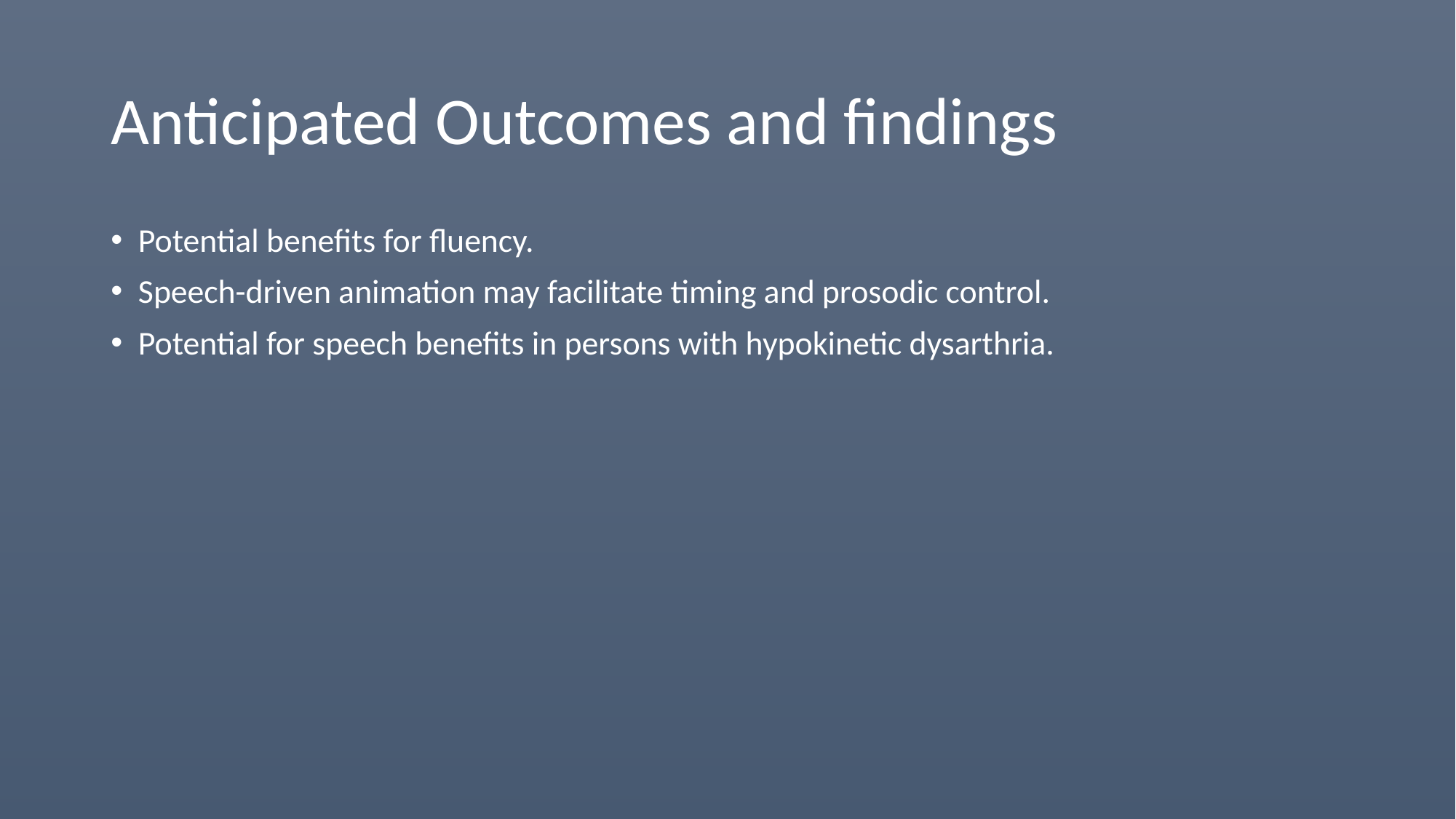

# Anticipated Outcomes and findings
Potential benefits for fluency.
Speech-driven animation may facilitate timing and prosodic control.
Potential for speech benefits in persons with hypokinetic dysarthria.